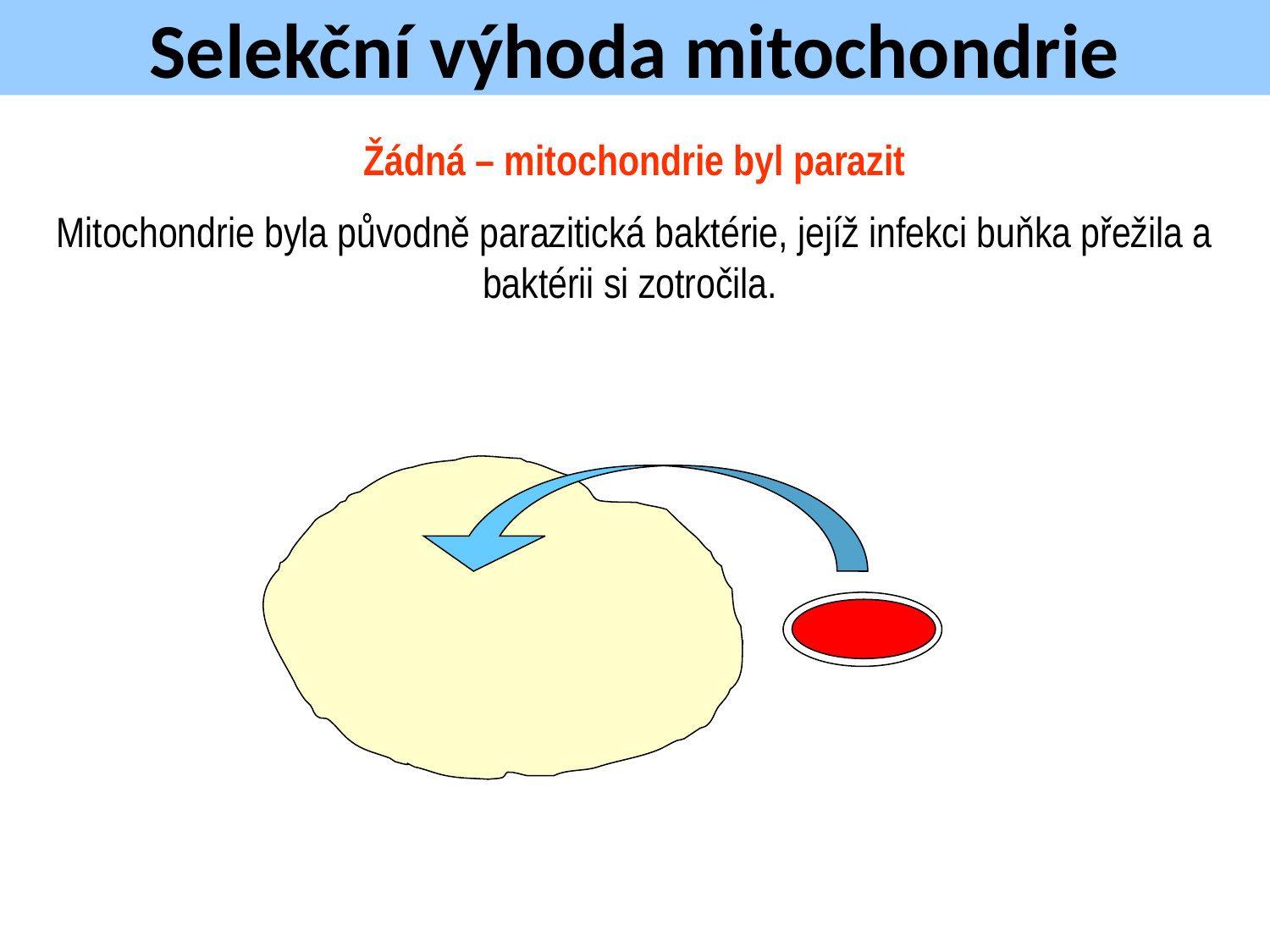

Selekční výhoda mitochondrie
Žádná – mitochondrie byl parazit
Mitochondrie byla původně parazitická baktérie, jejíž infekci buňka přežila a baktérii si zotročila.